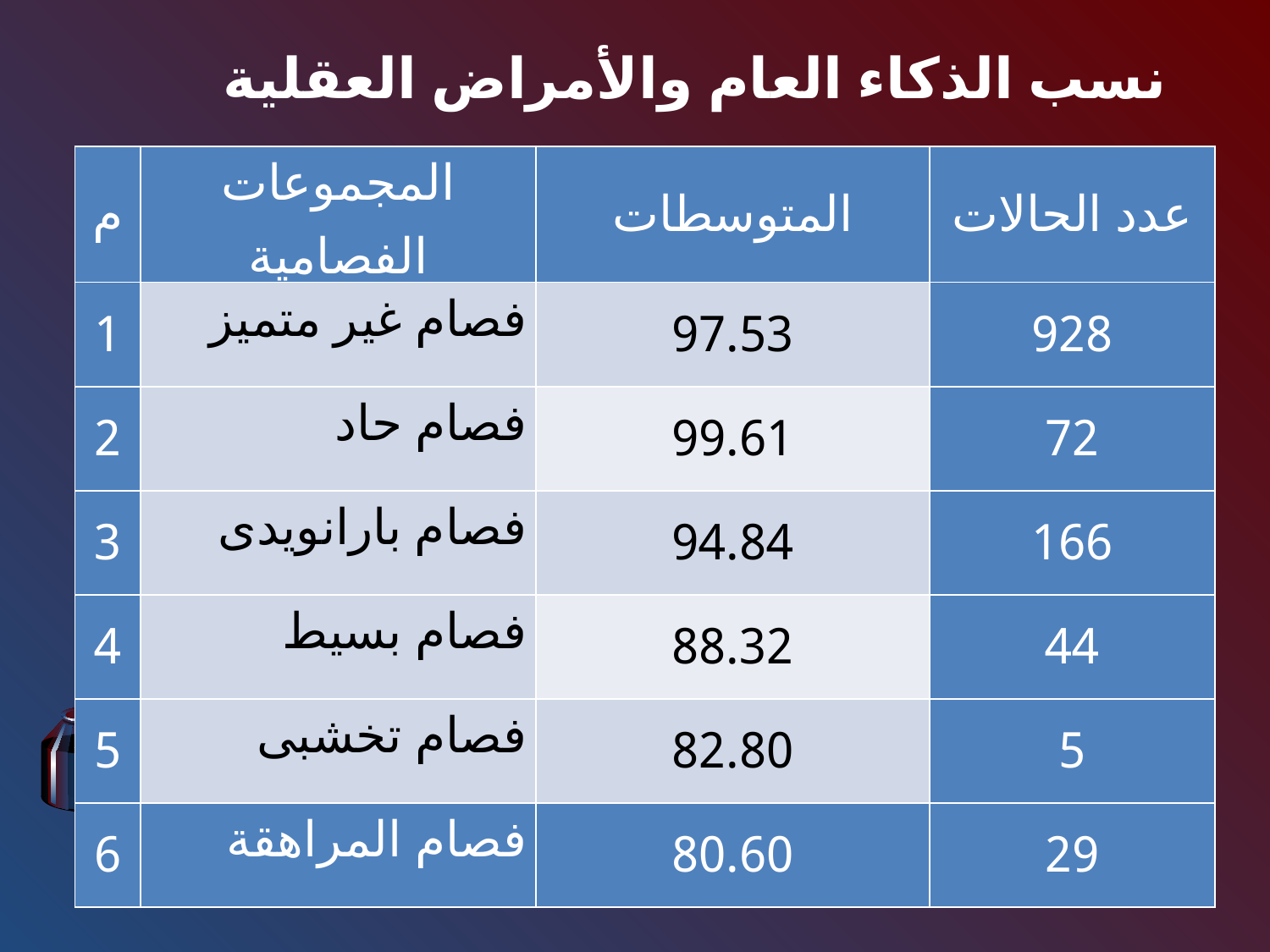

نسب الذكاء العام والأمراض العقلية
| م | المجموعات الفصامية | المتوسطات | عدد الحالات |
| --- | --- | --- | --- |
| 1 | فصام غير متميز | 97.53 | 928 |
| 2 | فصام حاد | 99.61 | 72 |
| 3 | فصام بارانويدى | 94.84 | 166 |
| 4 | فصام بسيط | 88.32 | 44 |
| 5 | فصام تخشبى | 82.80 | 5 |
| 6 | فصام المراهقة | 80.60 | 29 |